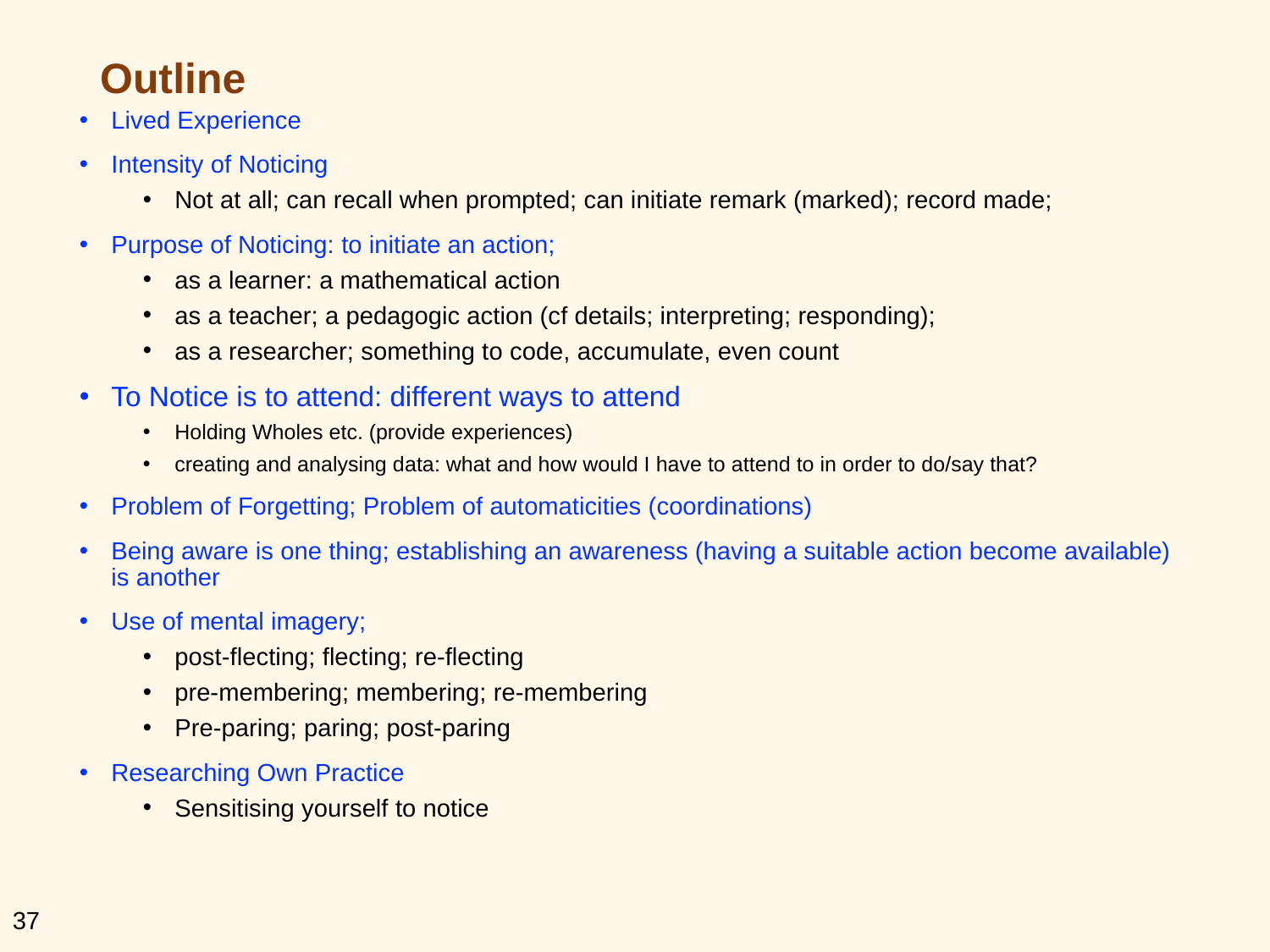

# Outline
Lived Experience
Intensity of Noticing
Not at all; can recall when prompted; can initiate remark (marked); record made;
Purpose of Noticing: to initiate an action;
as a learner: a mathematical action
as a teacher; a pedagogic action (cf details; interpreting; responding);
as a researcher; something to code, accumulate, even count
To Notice is to attend: different ways to attend
Holding Wholes etc. (provide experiences)
creating and analysing data: what and how would I have to attend to in order to do/say that?
Problem of Forgetting; Problem of automaticities (coordinations)
Being aware is one thing; establishing an awareness (having a suitable action become available) is another
Use of mental imagery;
post-flecting; flecting; re-flecting
pre-membering; membering; re-membering
Pre-paring; paring; post-paring
Researching Own Practice
Sensitising yourself to notice